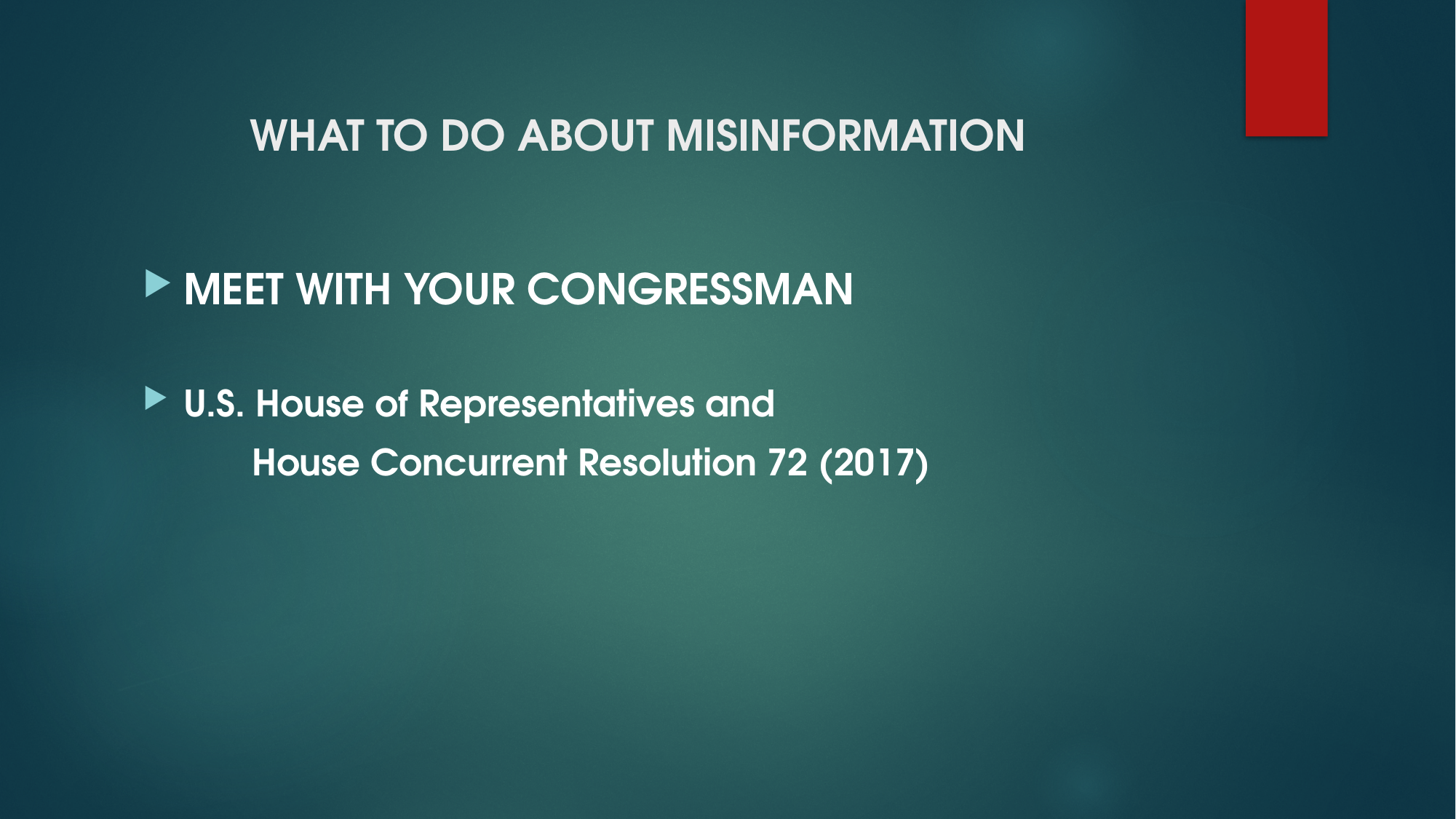

# WHAT TO DO ABOUT MISINFORMATION
MEET WITH YOUR CONGRESSMAN

U.S. House of Representatives and
	House Concurrent Resolution 72 (2017)